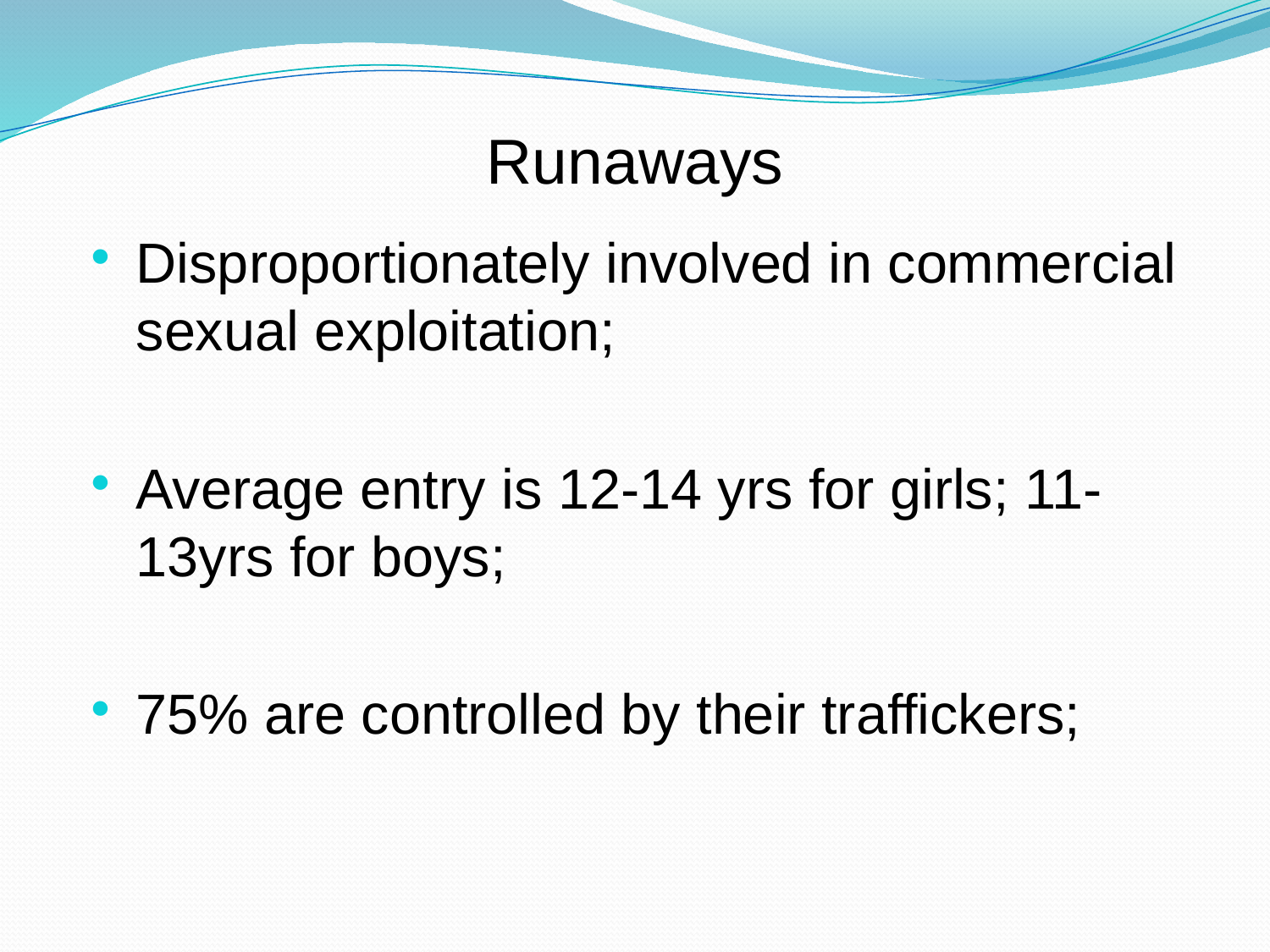

# Runaways
Disproportionately involved in commercial sexual exploitation;

Average entry is 12-14 yrs for girls; 11-13yrs for boys;

75% are controlled by their traffickers;